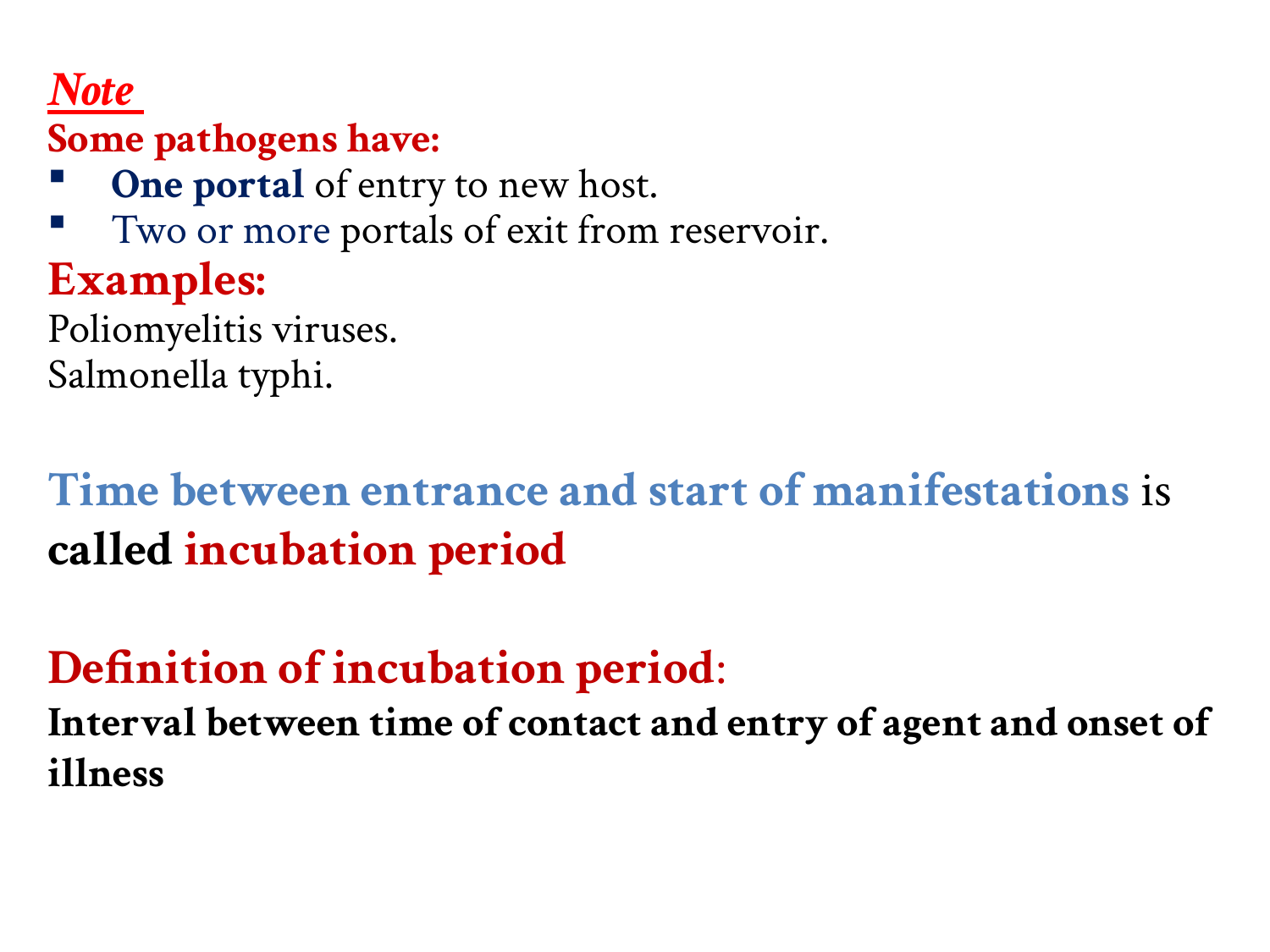

Note
Some pathogens have:
One portal of entry to new host.
Two or more portals of exit from reservoir.
Examples:
Poliomyelitis viruses.
Salmonella typhi.

Time between entrance and start of manifestations is called incubation period

Definition of incubation period:
Interval between time of contact and entry of agent and onset of illness